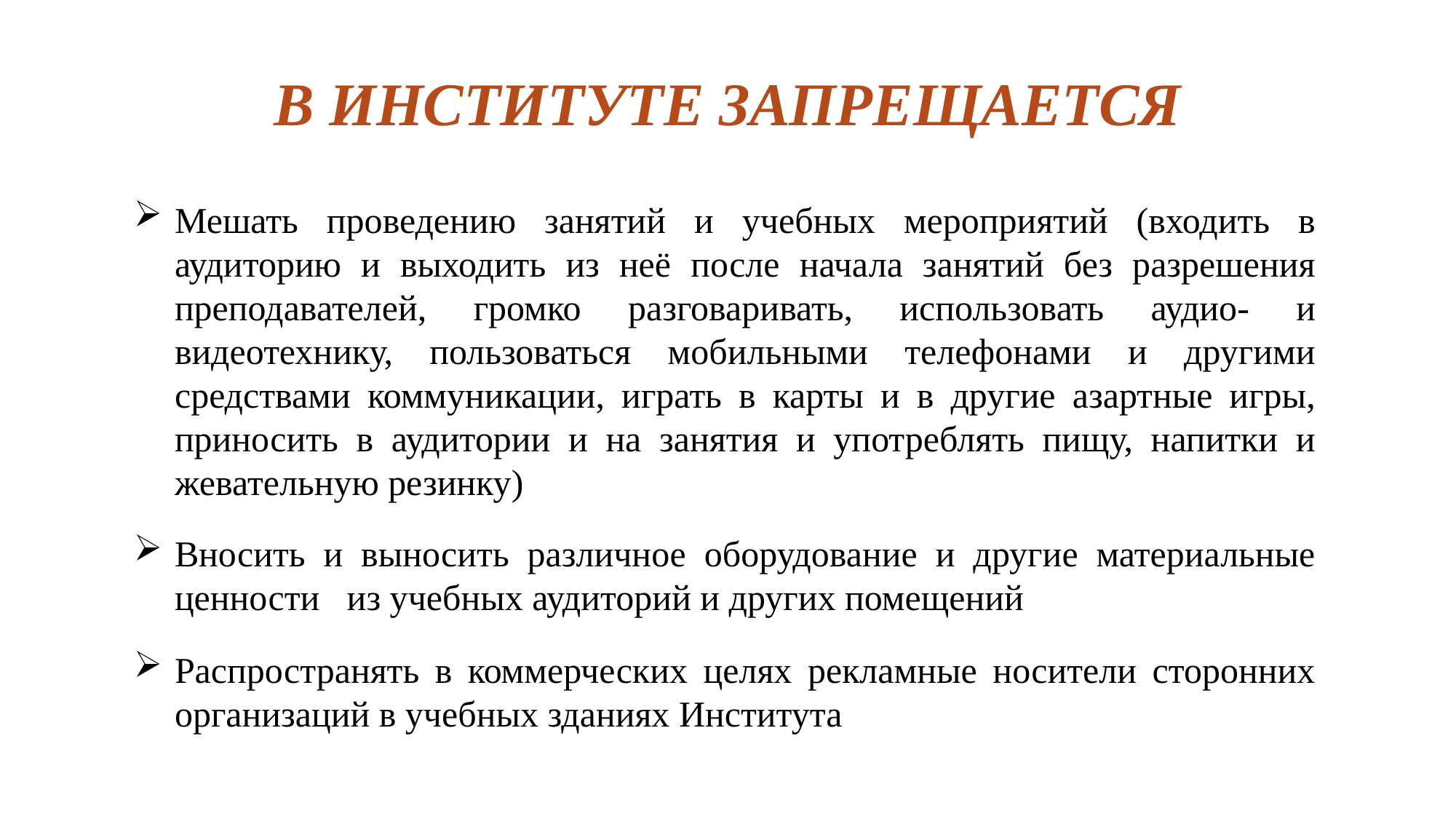

# В ИНСТИТУТЕ ЗАПРЕЩАЕТСЯ
Мешать проведению занятий и учебных мероприятий (входить в аудиторию и выходить из неё после начала занятий без разрешения преподавателей, громко разговаривать, использовать аудио- и видеотехнику, пользоваться мобильными телефонами и другими средствами коммуникации, играть в карты и в другие азартные игры, приносить в аудитории и на занятия и употреблять пищу, напитки и жевательную резинку)

Вносить и выносить различное оборудование и другие материальные ценности   из учебных аудиторий и других помещений

Распространять в коммерческих целях рекламные носители сторонних организаций в учебных зданиях Института